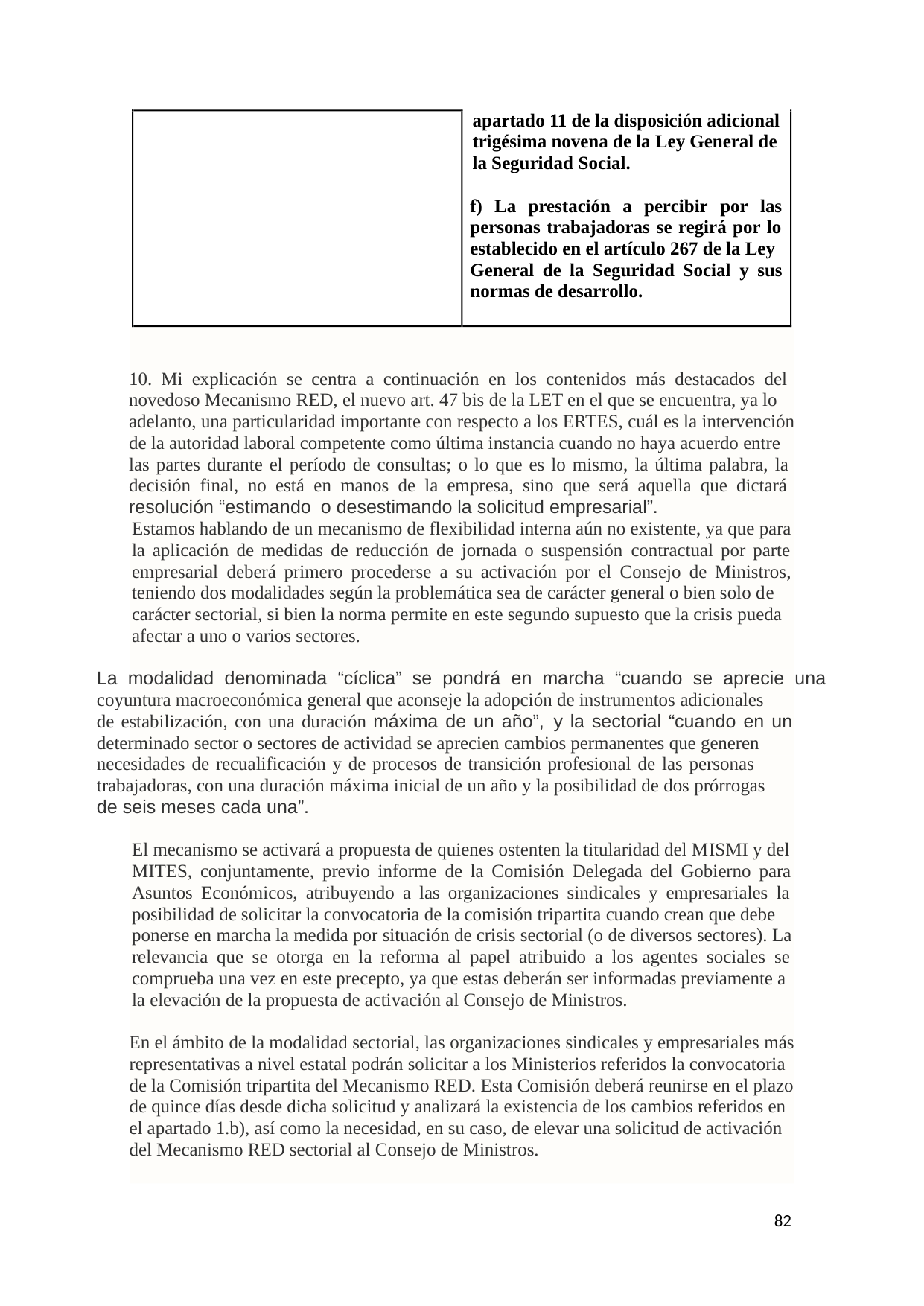

apartado 11 de la disposición adicional
trigésima novena de la Ley General de
la Seguridad Social.

f) La prestación a percibir por las
personas trabajadoras se regirá por lo
establecido en el artículo 267 de la Ley
General de la Seguridad Social y sus
normas de desarrollo.

10. Mi explicación se centra a continuación en los contenidos más destacados del
novedoso Mecanismo RED, el nuevo art. 47 bis de la LET en el que se encuentra, ya lo
adelanto, una particularidad importante con respecto a los ERTES, cuál es la intervención
de la autoridad laboral competente como última instancia cuando no haya acuerdo entre
las partes durante el período de consultas; o lo que es lo mismo, la última palabra, la
decisión final, no está en manos de la empresa, sino que será aquella que dictará
resolución “estimando  o desestimando la solicitud empresarial”.

Estamos hablando de un mecanismo de flexibilidad interna aún no existente, ya que para
la aplicación de medidas de reducción de jornada o suspensión contractual por parte
empresarial deberá primero procederse a su activación por el Consejo de Ministros,
teniendo dos modalidades según la problemática sea de carácter general o bien solo de
carácter sectorial, si bien la norma permite en este segundo supuesto que la crisis pueda
afectar a uno o varios sectores.

La modalidad denominada “cíclica” se pondrá en marcha “cuando se aprecie una
coyuntura macroeconómica general que aconseje la adopción de instrumentos adicionales
de estabilización, con una duración máxima de un año”,  y la sectorial “cuando en un
determinado sector o sectores de actividad se aprecien cambios permanentes que generen
necesidades de recualificación y de procesos de transición profesional de las personas
trabajadoras, con una duración máxima inicial de un año y la posibilidad de dos prórrogas
de seis meses cada una”.

El mecanismo se activará a propuesta de quienes ostenten la titularidad del MISMI y del
MITES, conjuntamente, previo informe de la Comisión Delegada del Gobierno para
Asuntos Económicos, atribuyendo a las organizaciones sindicales y empresariales la
posibilidad de solicitar la convocatoria de la comisión tripartita cuando crean que debe
ponerse en marcha la medida por situación de crisis sectorial (o de diversos sectores). La
relevancia que se otorga en la reforma al papel atribuido a los agentes sociales se
comprueba una vez en este precepto, ya que estas deberán ser informadas previamente a
la elevación de la propuesta de activación al Consejo de Ministros.

En el ámbito de la modalidad sectorial, las organizaciones sindicales y empresariales más
representativas a nivel estatal podrán solicitar a los Ministerios referidos la convocatoria
de la Comisión tripartita del Mecanismo RED. Esta Comisión deberá reunirse en el plazo
de quince días desde dicha solicitud y analizará la existencia de los cambios referidos en
el apartado 1.b), así como la necesidad, en su caso, de elevar una solicitud de activación
del Mecanismo RED sectorial al Consejo de Ministros.

82